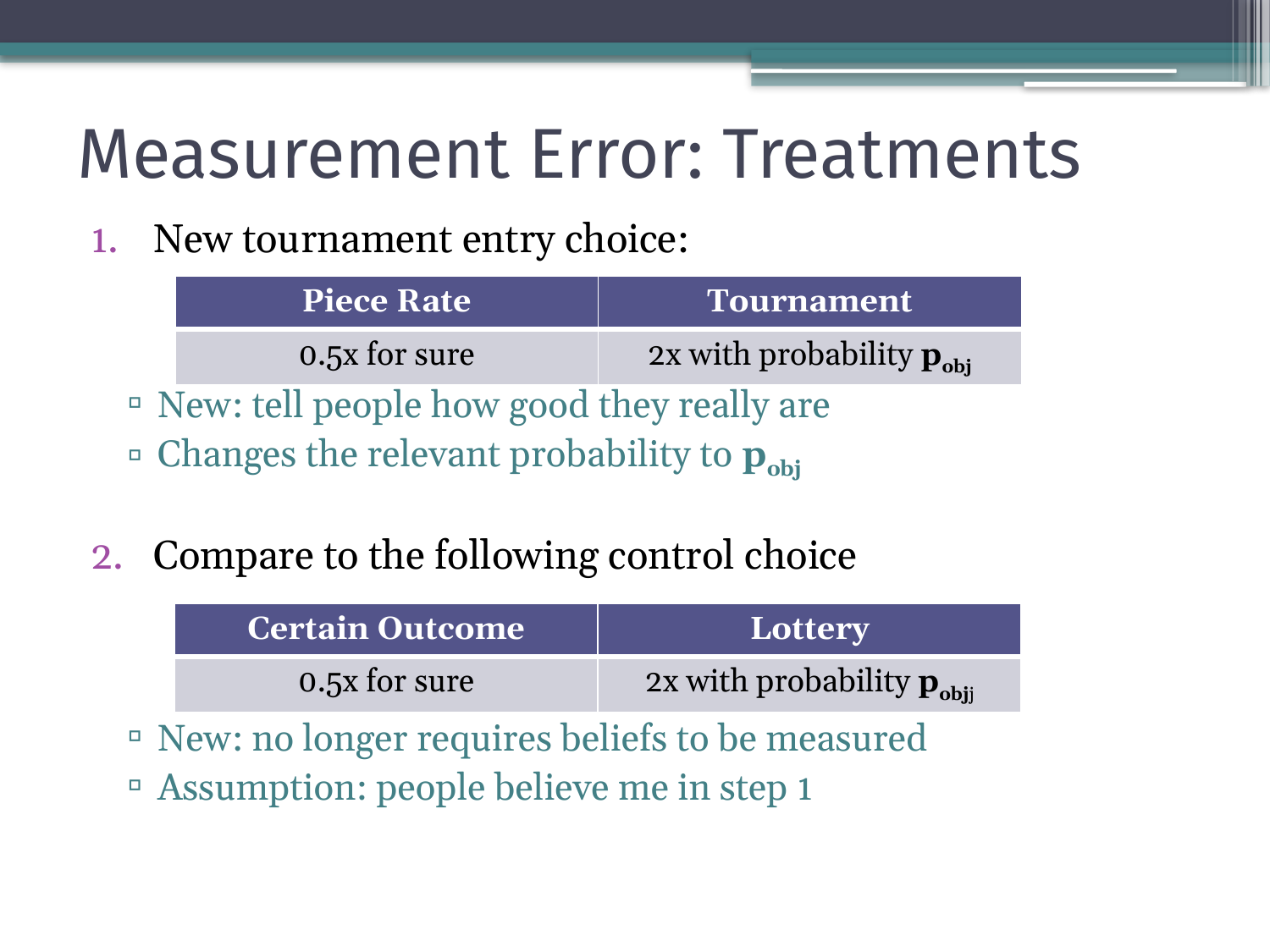

# Measurement Error: Treatments
New tournament entry choice:

New: tell people how good they really are
Changes the relevant probability to pobj
Compare to the following control choice

New: no longer requires beliefs to be measured
Assumption: people believe me in step 1

Steve blamer
| Piece Rate | Tournament |
| --- | --- |
| 0.5x for sure | 2x with probability pobj |
| Certain Outcome | Lottery |
| --- | --- |
| 0.5x for sure | 2x with probability pobjj |